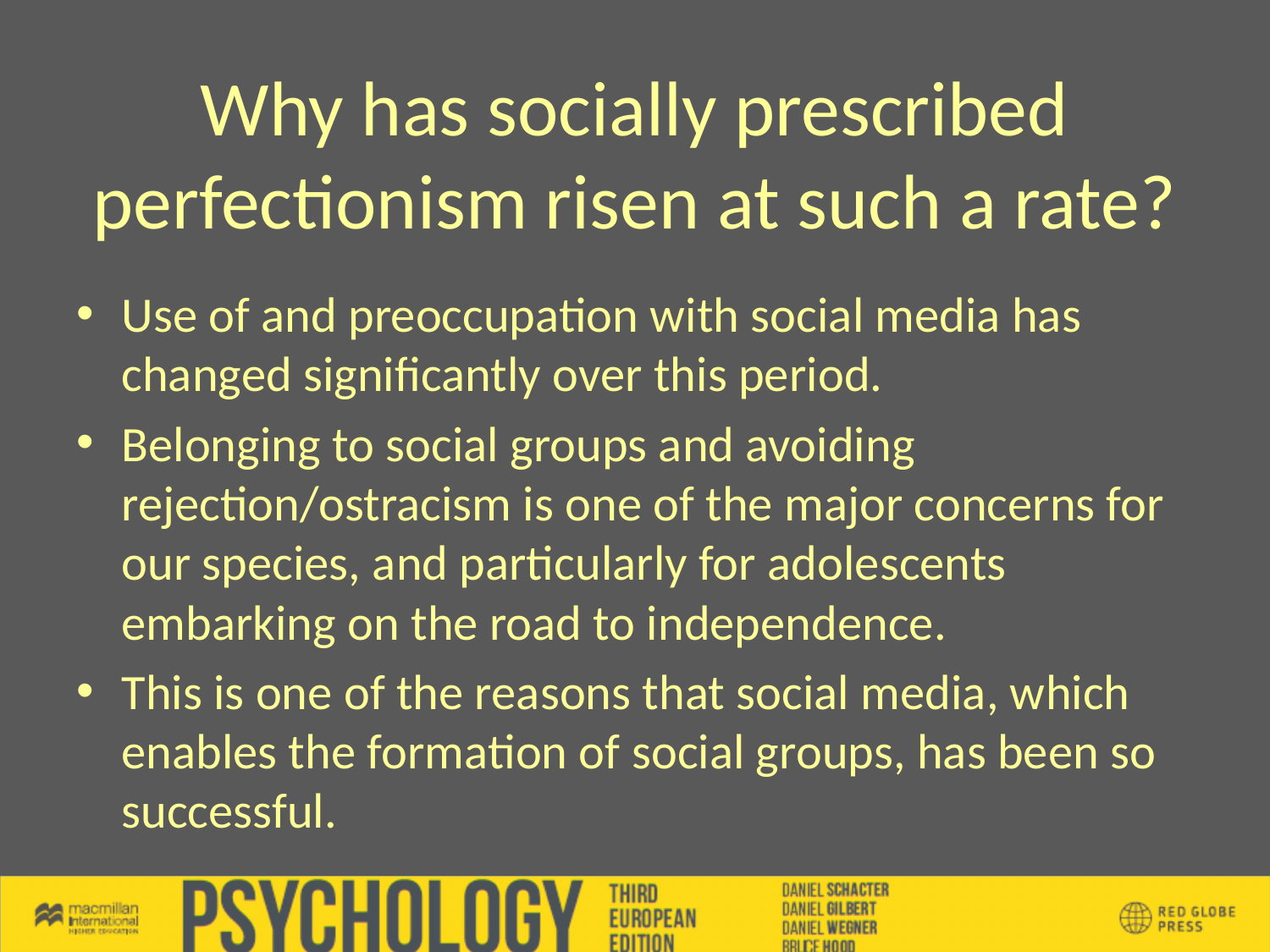

# Why has socially prescribed perfectionism risen at such a rate?
Use of and preoccupation with social media has changed significantly over this period.
Belonging to social groups and avoiding rejection/ostracism is one of the major concerns for our species, and particularly for adolescents embarking on the road to independence.
This is one of the reasons that social media, which enables the formation of social groups, has been so successful.